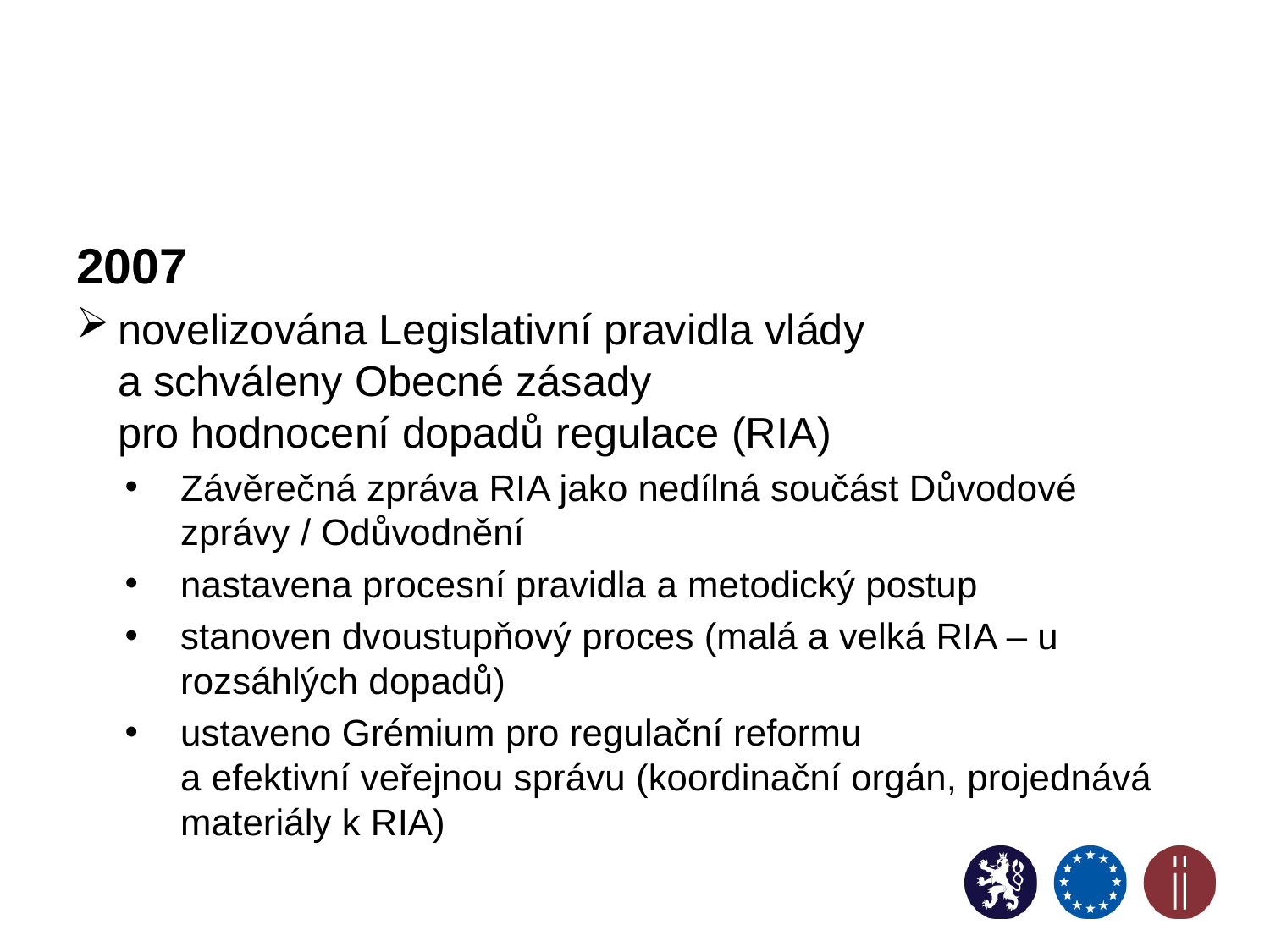

2007
novelizována Legislativní pravidla vlády
a schváleny Obecné zásady
pro hodnocení dopadů regulace (RIA)
Závěrečná zpráva RIA jako nedílná součást Důvodové zprávy / Odůvodnění
nastavena procesní pravidla a metodický postup
stanoven dvoustupňový proces (malá a velká RIA – u rozsáhlých dopadů)
ustaveno Grémium pro regulační reformu
a efektivní veřejnou správu (koordinační orgán, projednává materiály k RIA)